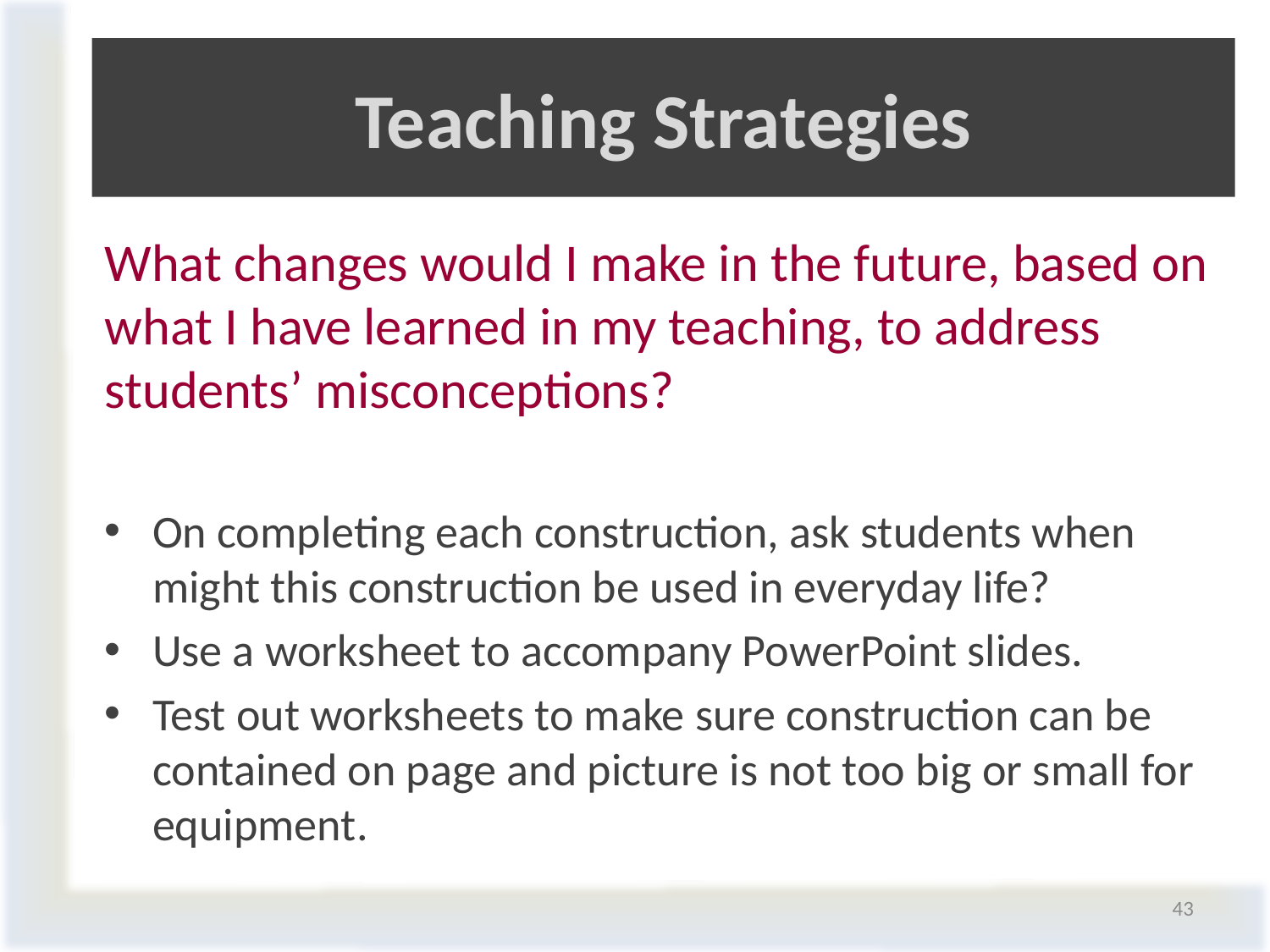

# Teaching Strategies
What changes would I make in the future, based on what I have learned in my teaching, to address students’ misconceptions?

On completing each construction, ask students when might this construction be used in everyday life?
Use a worksheet to accompany PowerPoint slides.
Test out worksheets to make sure construction can be contained on page and picture is not too big or small for equipment.

43